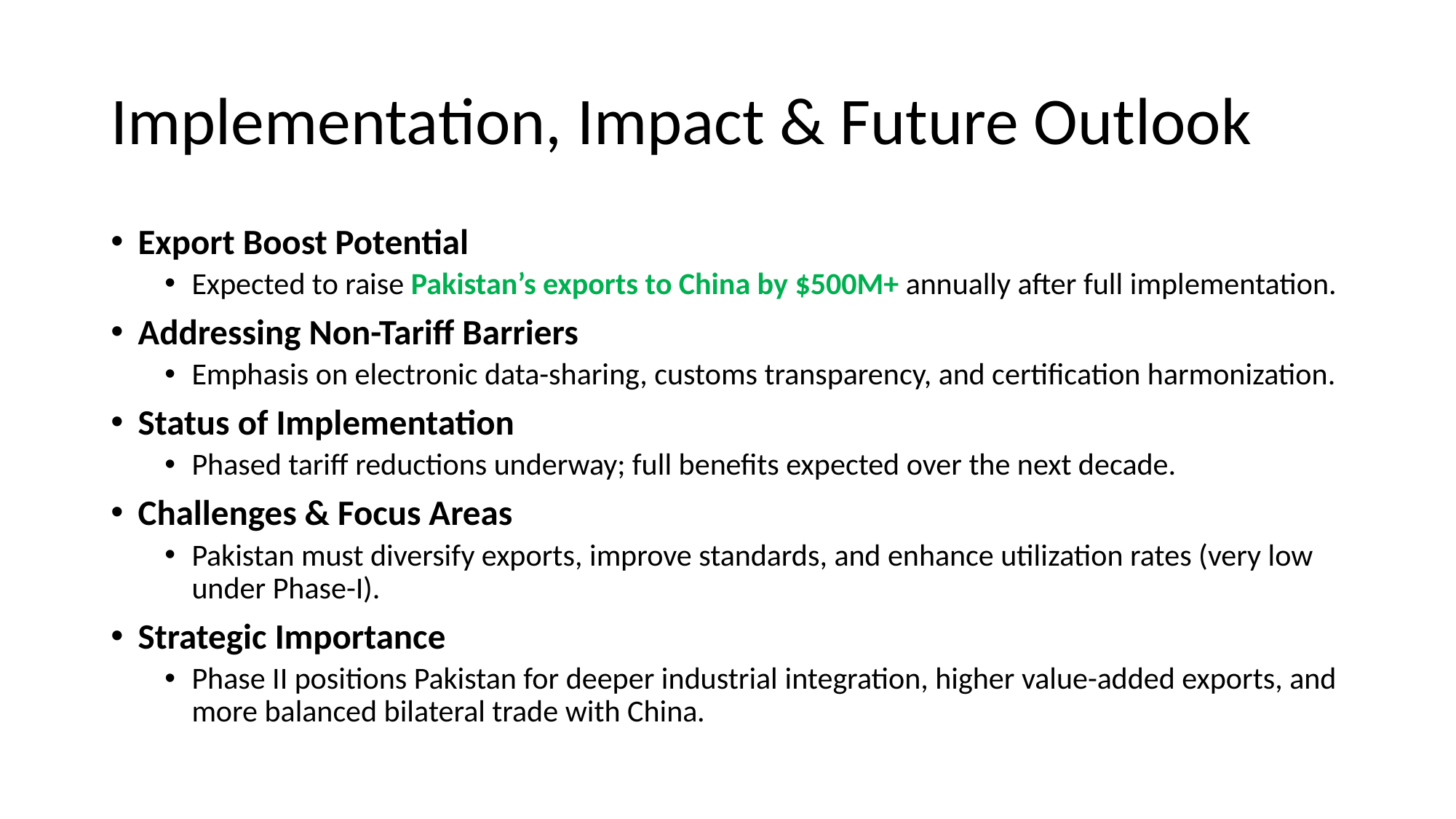

# Implementation, Impact & Future Outlook
Export Boost Potential
Expected to raise Pakistan’s exports to China by $500M+ annually after full implementation.
Addressing Non-Tariff Barriers
Emphasis on electronic data-sharing, customs transparency, and certification harmonization.
Status of Implementation
Phased tariff reductions underway; full benefits expected over the next decade.
Challenges & Focus Areas
Pakistan must diversify exports, improve standards, and enhance utilization rates (very low under Phase-I).
Strategic Importance
Phase II positions Pakistan for deeper industrial integration, higher value-added exports, and more balanced bilateral trade with China.